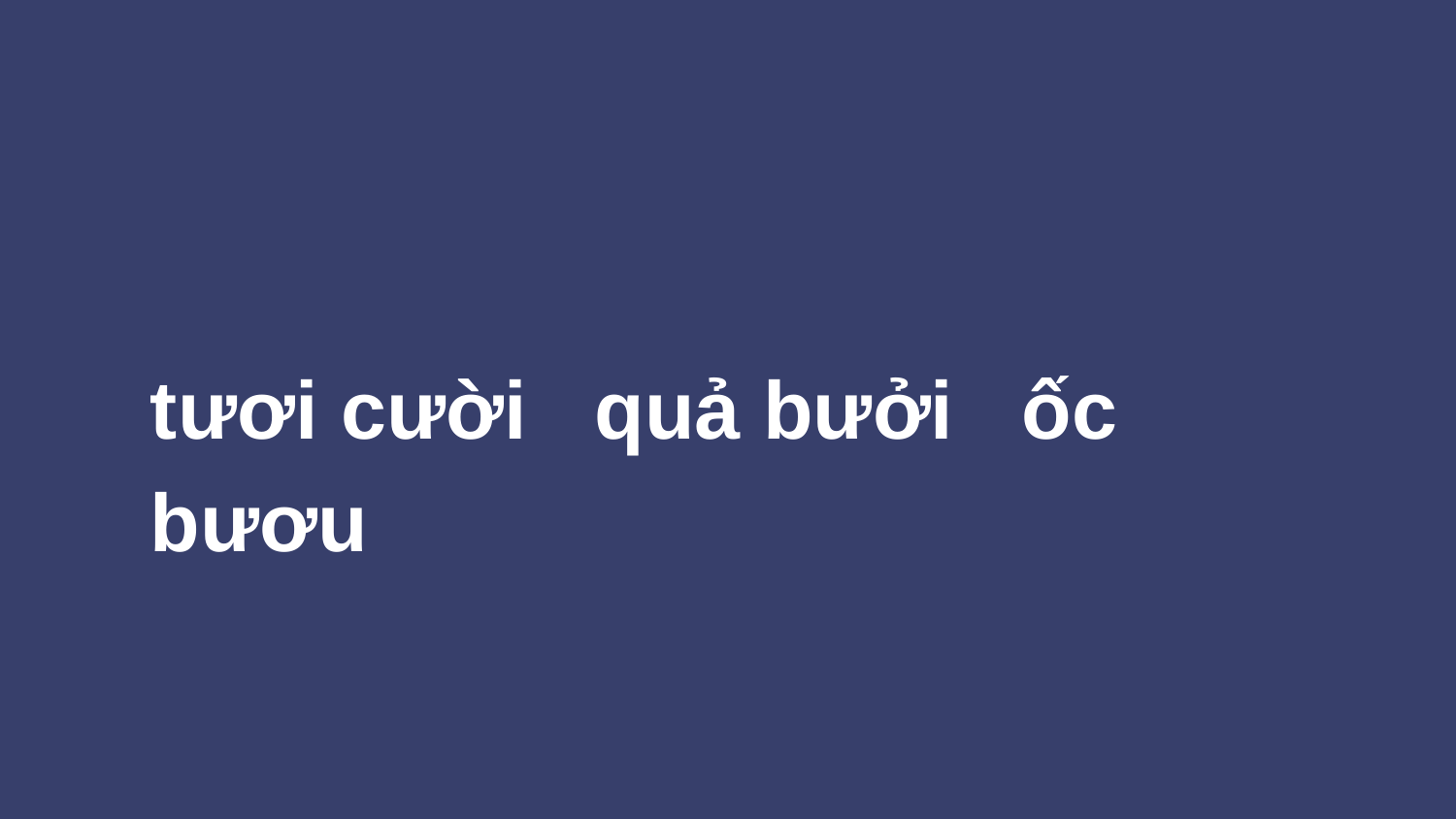

11
#
tươi cười   quả bưởi   ốc bươu